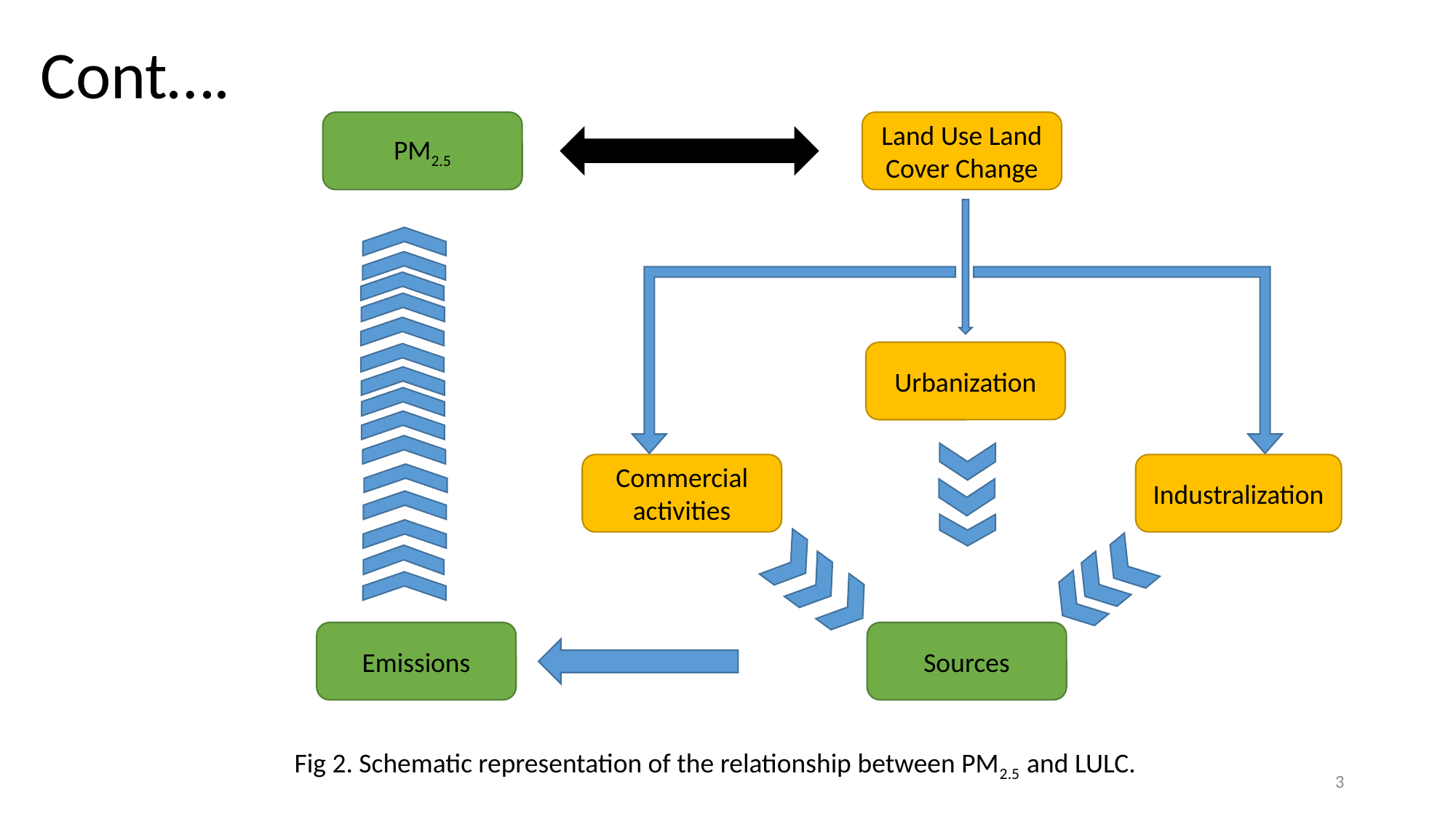

# Cont….
PM2.5
Land Use Land Cover Change

Urbanization

Commercial activities
Industralization

Emissions

Sources
Fig 2. Schematic representation of the relationship between PM2.5  and LULC.

3